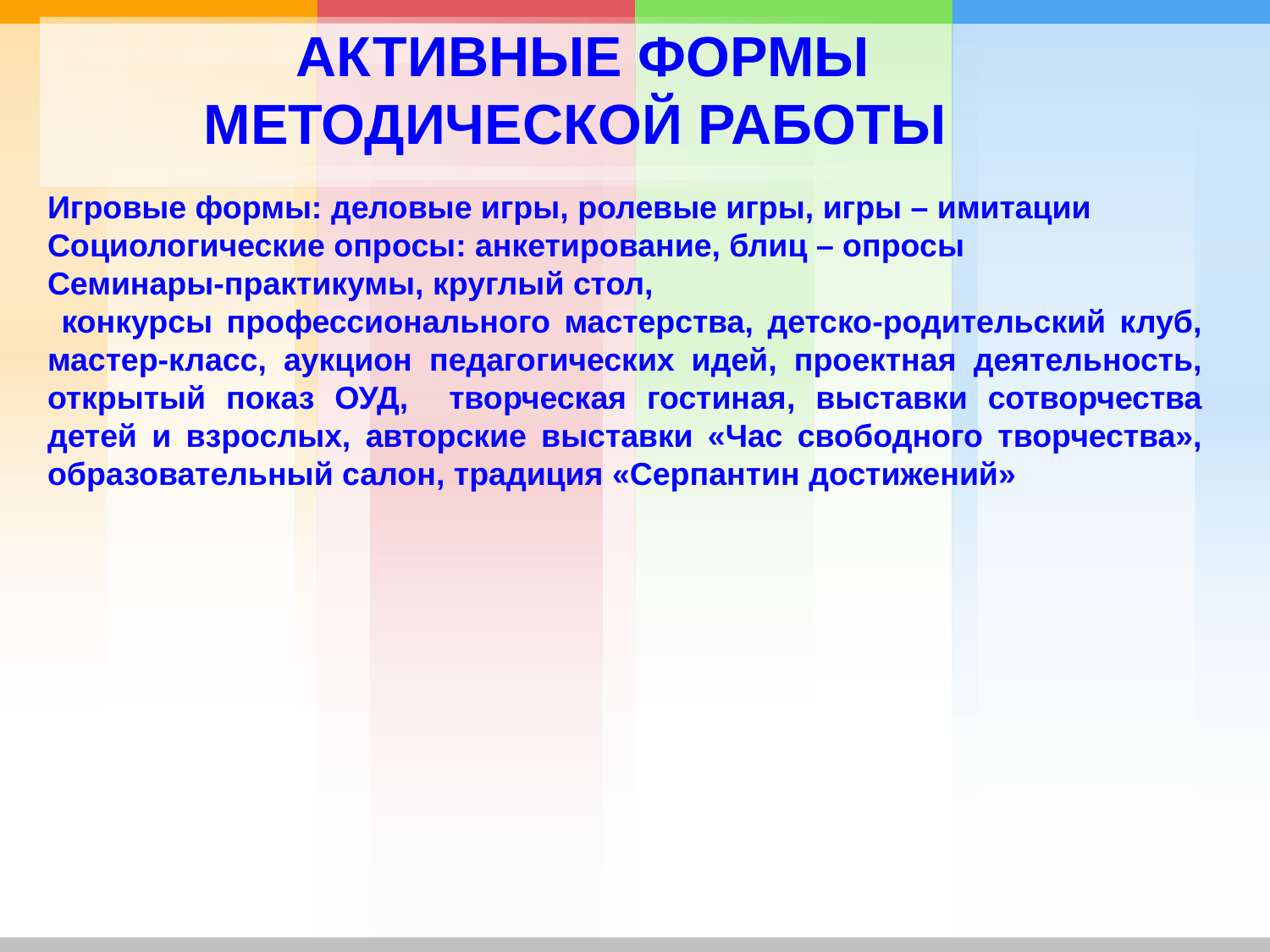

# АКТИВНЫЕ ФОРМЫ МЕТОДИЧЕСКОЙ РАБОТЫ
Игровые формы: деловые игры, ролевые игры, игры – имитации
Социологические опросы: анкетирование, блиц – опросы
Семинары-практикумы, круглый стол,
 конкурсы профессионального мастерства, детско-родительский клуб, мастер-класс, аукцион педагогических идей, проектная деятельность, открытый показ ОУД,  творческая гостиная, выставки сотворчества детей и взрослых, авторские выставки «Час свободного творчества», образовательный салон, традиция «Серпантин достижений»